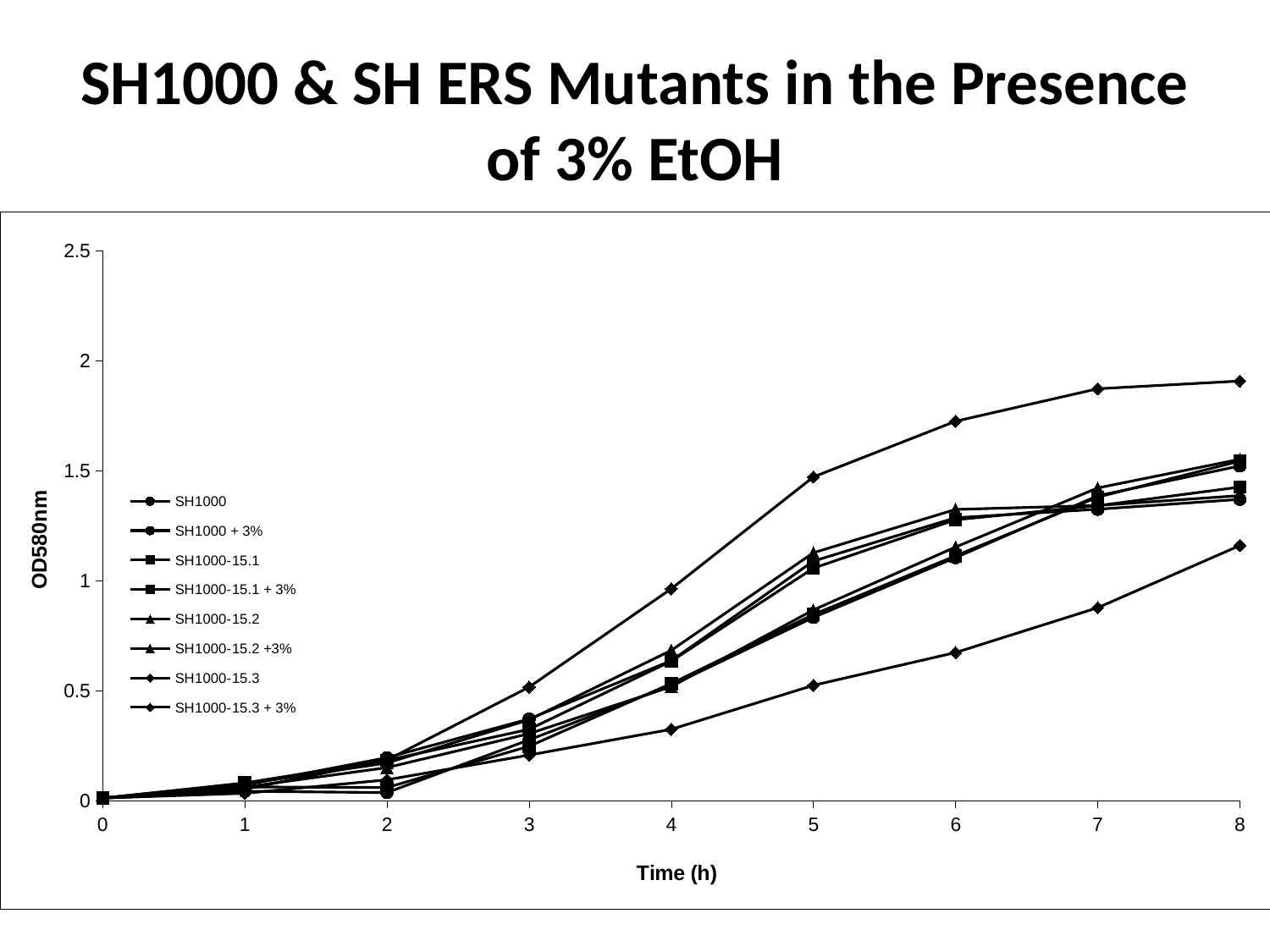

# SH1000 & SH ERS Mutants in the Presence of 3% EtOH

### Chart

| Category | SH1000 | SH1000 + 3% | SH1000-15.1 | SH1000-15.1 + 3% | SH1000-15.2 | SH1000-15.2 +3% | SH1000-15.3 | SH1000-15.3 + 3% |
|---|---|---|---|---|---|---|---|---|
| 0 | 0.010000000000000005 | 0.010000000000000005 | 0.010000000000000005 | 0.010000000000000005 | 0.010000000000000005 | 0.010000000000000005 | 0.010000000000000005 | 0.010000000000000005 |
| 1 | 0.07000000000000002 | 0.041 | 0.07900000000000004 | 0.06100000000000001 | 0.074 | 0.060000000000000026 | 0.05 | 0.03200000000000002 |
| 2 | 0.194 | 0.03500000000000001 | 0.18200000000000008 | 0.058 | 0.17 | 0.14900000000000008 | 0.18300000000000008 | 0.09300000000000007 |
| 3 | 0.37000000000000016 | 0.275 | 0.3230000000000002 | 0.24600000000000008 | 0.3660000000000002 | 0.3030000000000002 | 0.515 | 0.20600000000000004 |
| 4 | 0.6350000000000003 | 0.523 | 0.6330000000000003 | 0.531 | 0.682 | 0.517 | 0.9620000000000003 | 0.3230000000000002 |
| 5 | 1.088 | 0.8320000000000003 | 1.056 | 0.8450000000000003 | 1.1259999999999992 | 0.8660000000000003 | 1.4709999999999994 | 0.523 |
| 6 | 1.2849999999999993 | 1.104 | 1.276 | 1.112 | 1.323 | 1.1519999999999992 | 1.724 | 0.6720000000000005 |
| 7 | 1.324 | 1.385 | 1.34 | 1.379 | 1.341 | 1.4209999999999994 | 1.872 | 0.8760000000000003 |
| 8 | 1.369 | 1.5209999999999992 | 1.4249999999999994 | 1.5429999999999993 | 1.3859999999999992 | 1.5509999999999993 | 1.907 | 1.159 |